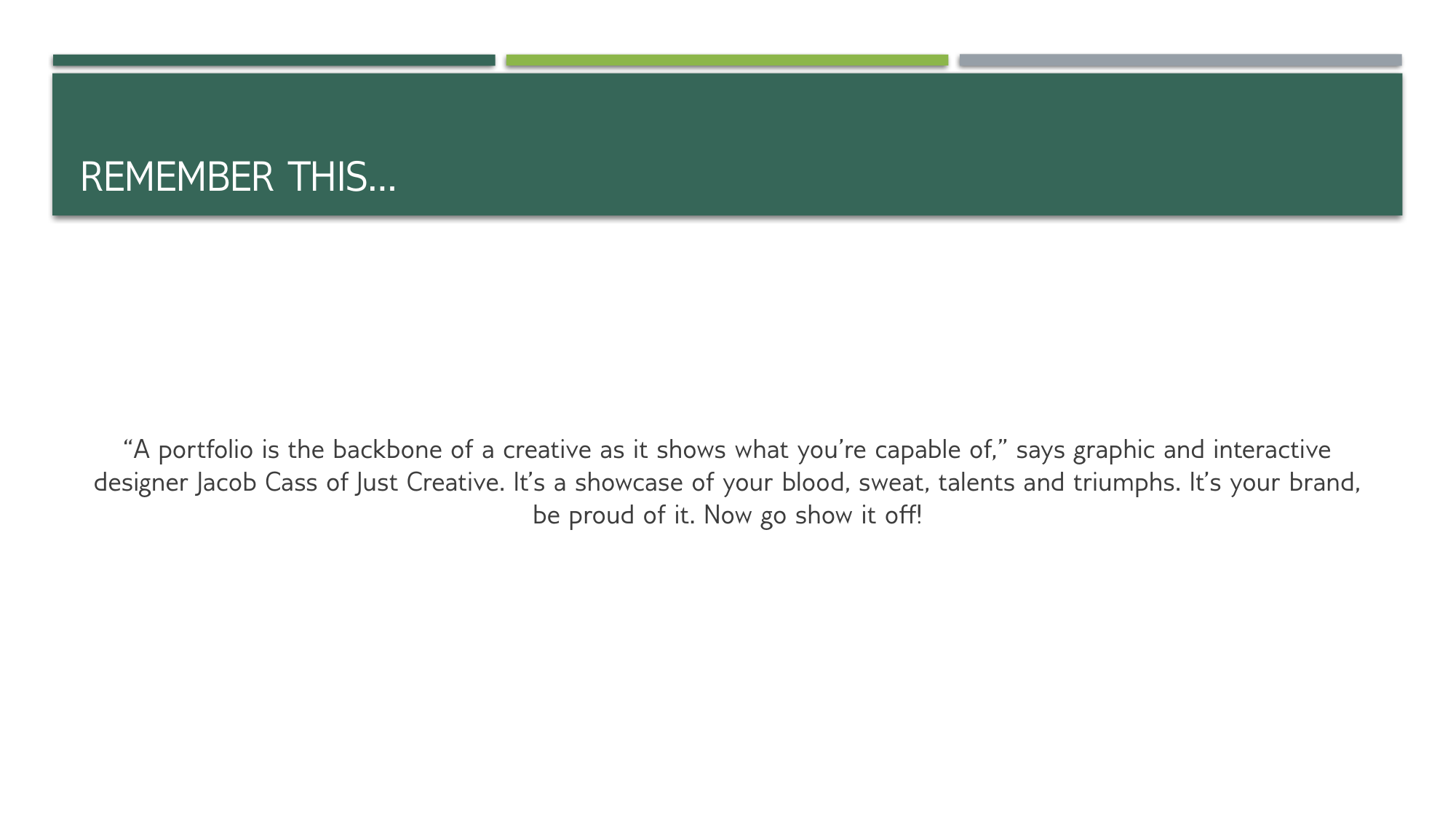

# Remember this…
“A portfolio is the backbone of a creative as it shows what you’re capable of,” says graphic and interactive designer Jacob Cass of Just Creative. It’s a showcase of your blood, sweat, talents and triumphs. It’s your brand, be proud of it. Now go show it off!